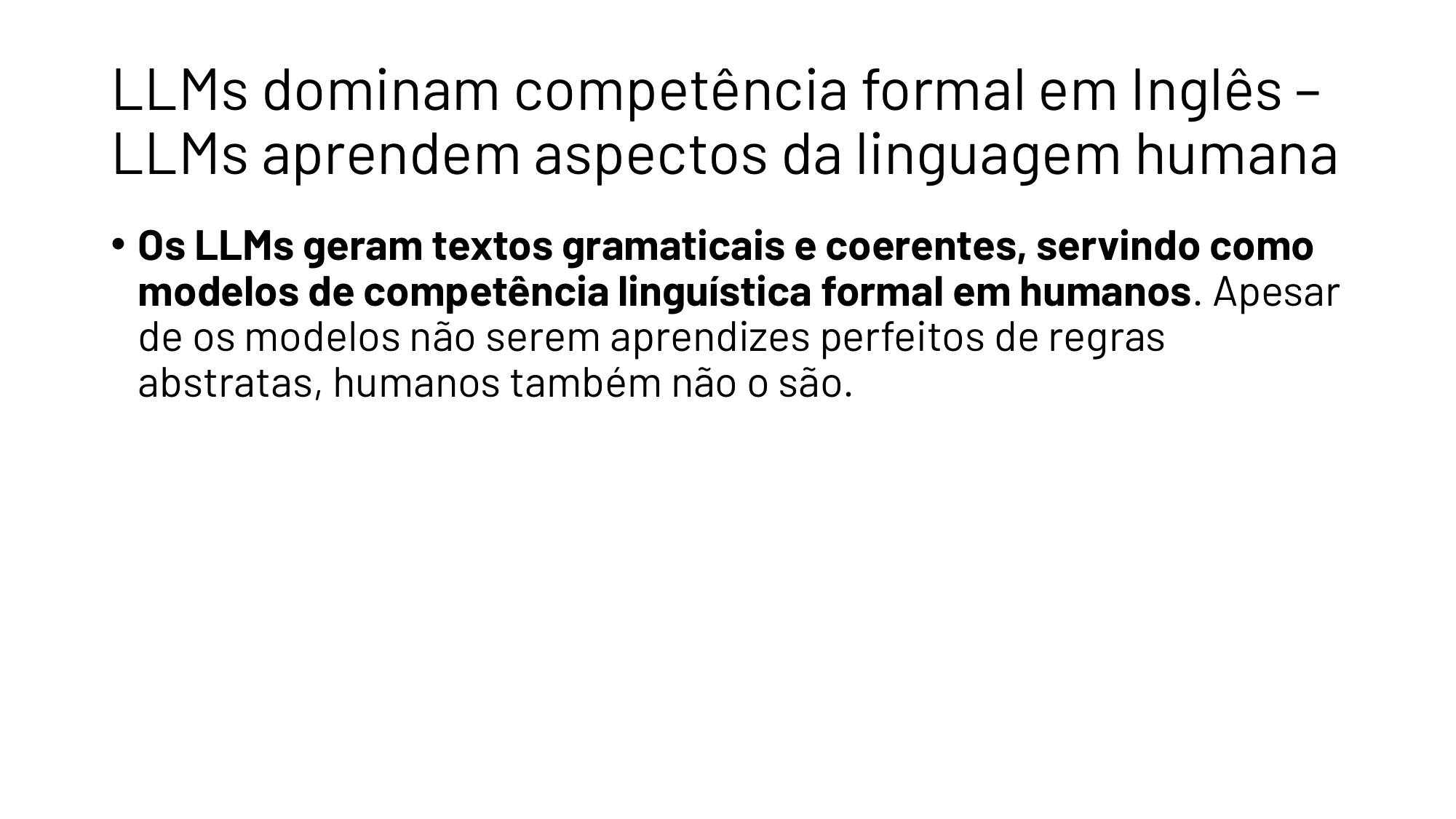

# LLMs dominam competência formal em Inglês – LLMs aprendem aspectos da linguagem humana
Os LLMs geram textos gramaticais e coerentes, servindo como modelos de competência linguística formal em humanos. Apesar de os modelos não serem aprendizes perfeitos de regras abstratas, humanos também não o são.